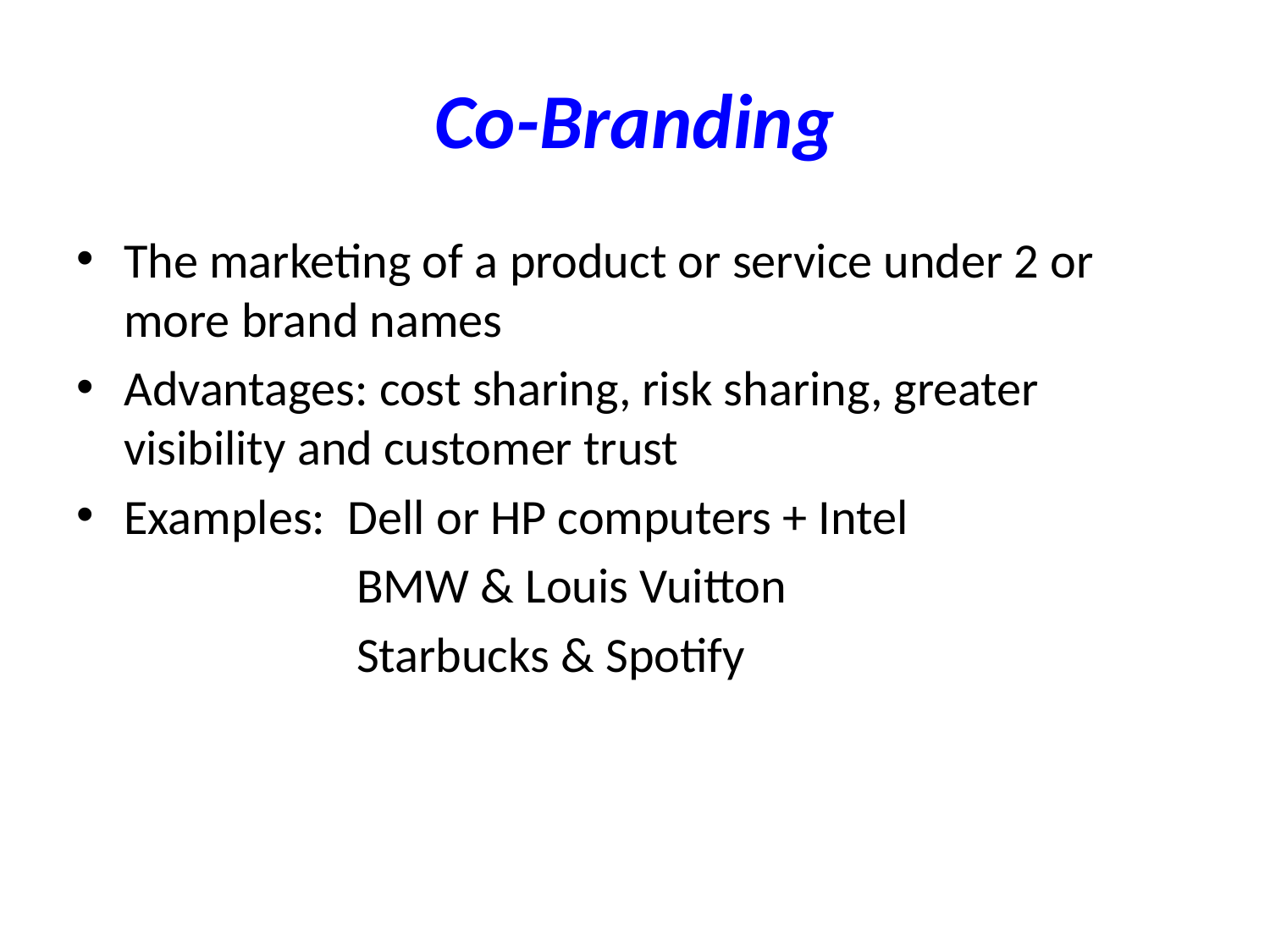

# Co-Branding
The marketing of a product or service under 2 or more brand names
Advantages: cost sharing, risk sharing, greater visibility and customer trust
Examples:  Dell or HP computers + Intel
                         BMW & Louis Vuitton
                         Starbucks & Spotify